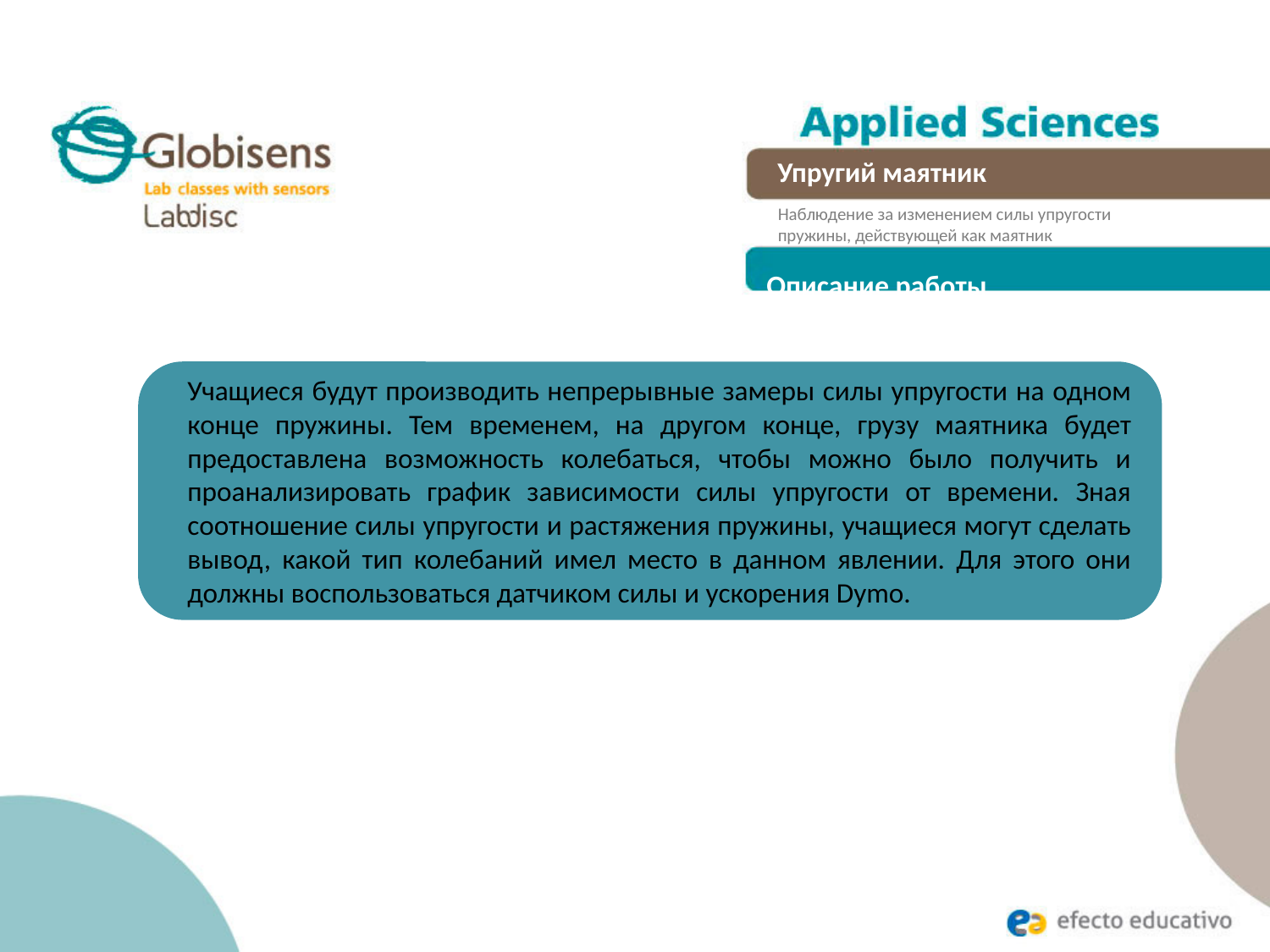

Упругий маятник
Наблюдение за изменением силы упругости пружины, действующей как маятник
Описание работы

Учащиеся будут производить непрерывные замеры силы упругости на одном конце пружины. Тем временем, на другом конце, грузу маятника будет предоставлена возможность колебаться, чтобы можно было получить и проанализировать график зависимости силы упругости от времени. Зная соотношение силы упругости и растяжения пружины, учащиеся могут сделать вывод, какой тип колебаний имел место в данном явлении. Для этого они должны воспользоваться датчиком силы и ускорения Dymo.